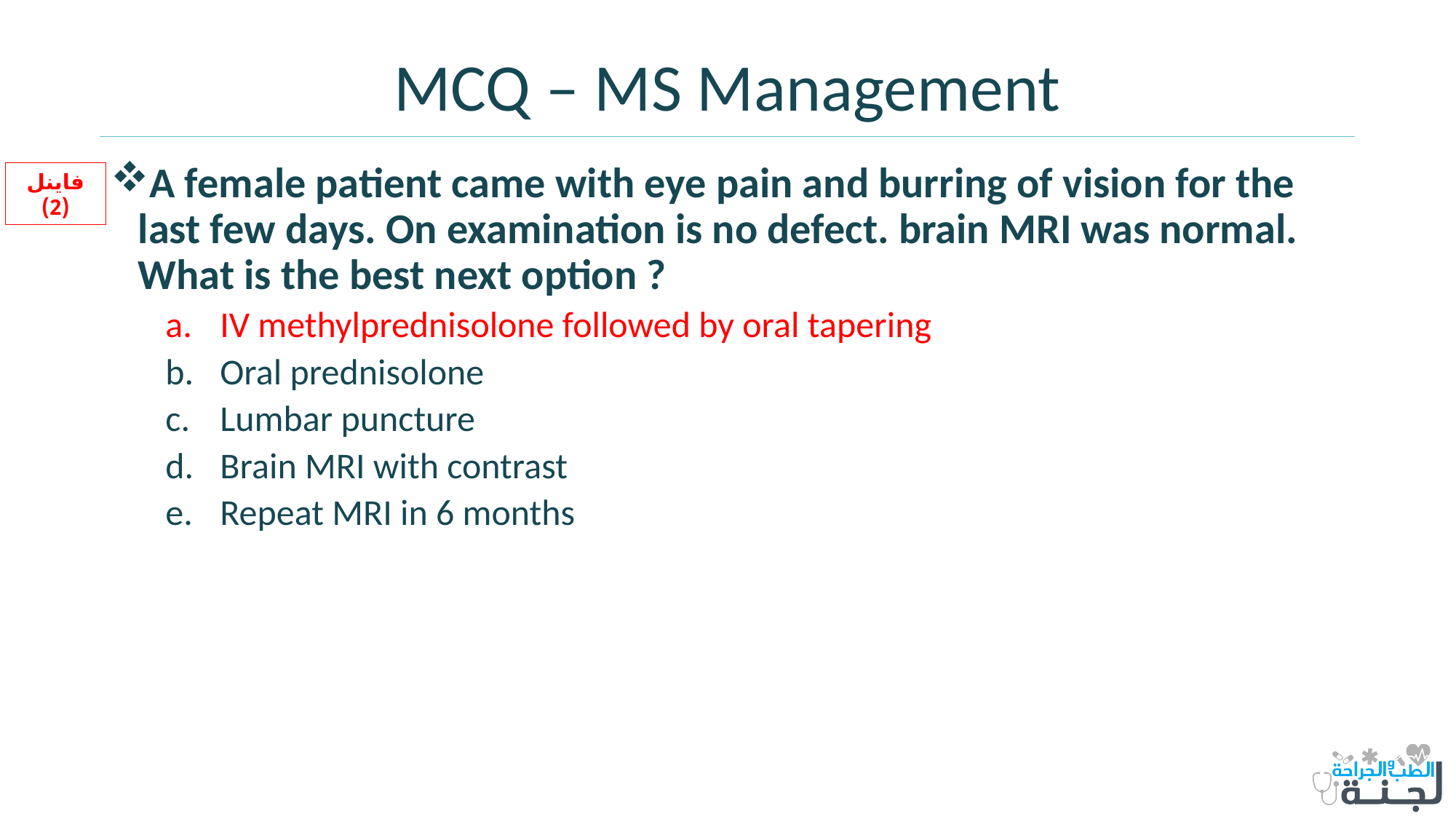

# MCQ – MS Management
A female patient came with eye pain and burring of vision for the last few days. On examination is no defect. brain MRI was normal. What is the best next option ?
IV methylprednisolone followed by oral tapering
Oral prednisolone
Lumbar puncture
Brain MRI with contrast
Repeat MRI in 6 months
فاينل (2)